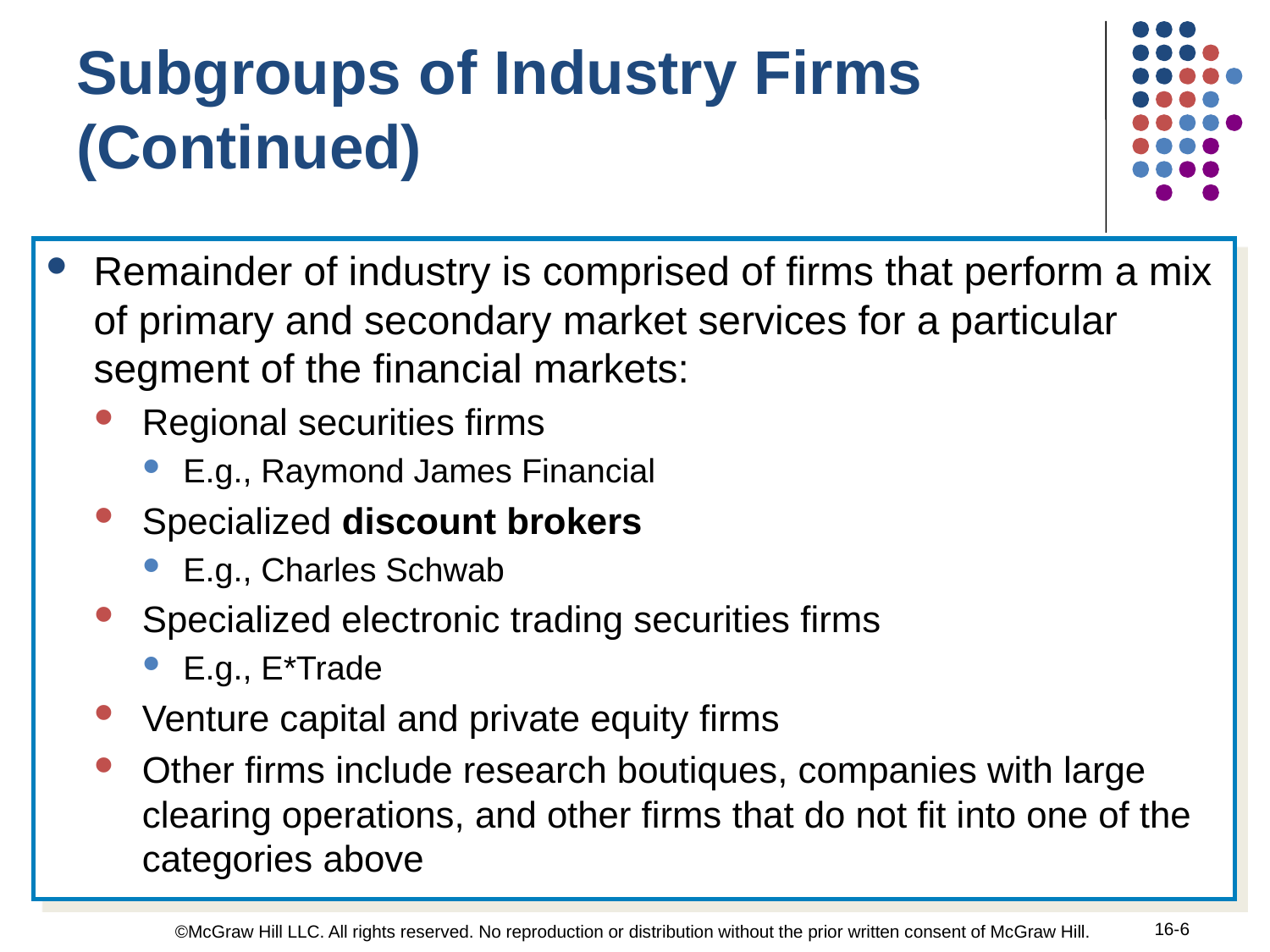

Subgroups of Industry Firms (Continued)
Remainder of industry is comprised of firms that perform a mix of primary and secondary market services for a particular segment of the financial markets:
Regional securities firms
E.g., Raymond James Financial
Specialized discount brokers
E.g., Charles Schwab
Specialized electronic trading securities firms
E.g., E*Trade
Venture capital and private equity firms
Other firms include research boutiques, companies with large clearing operations, and other firms that do not fit into one of the categories above

16-6
©McGraw Hill LLC. All rights reserved. No reproduction or distribution without the prior written consent of McGraw Hill.